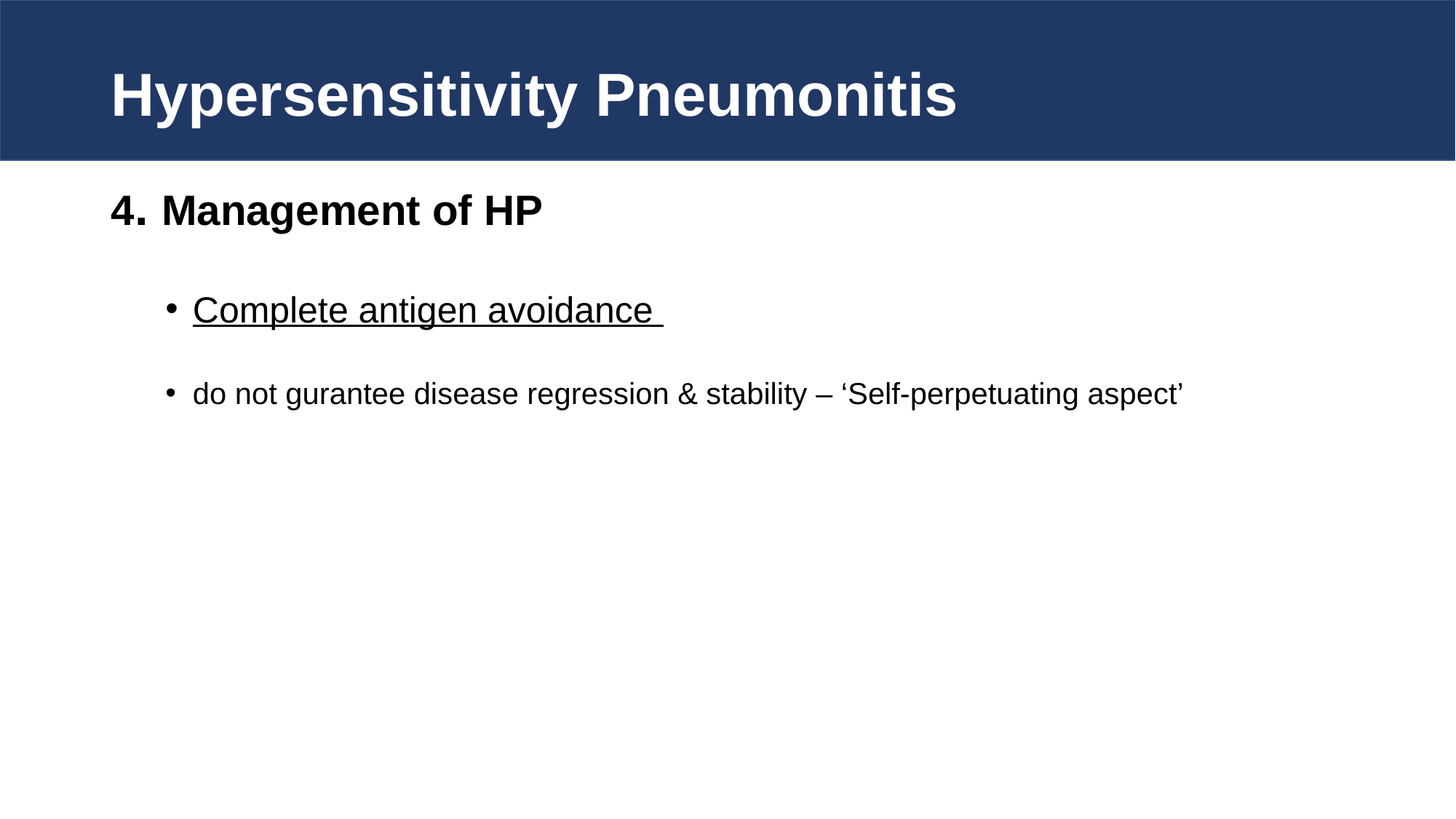

Hypersensitivity Pneumonitis
4. Management of HP
Complete antigen avoidance
do not gurantee disease regression & stability – ‘Self-perpetuating aspect’